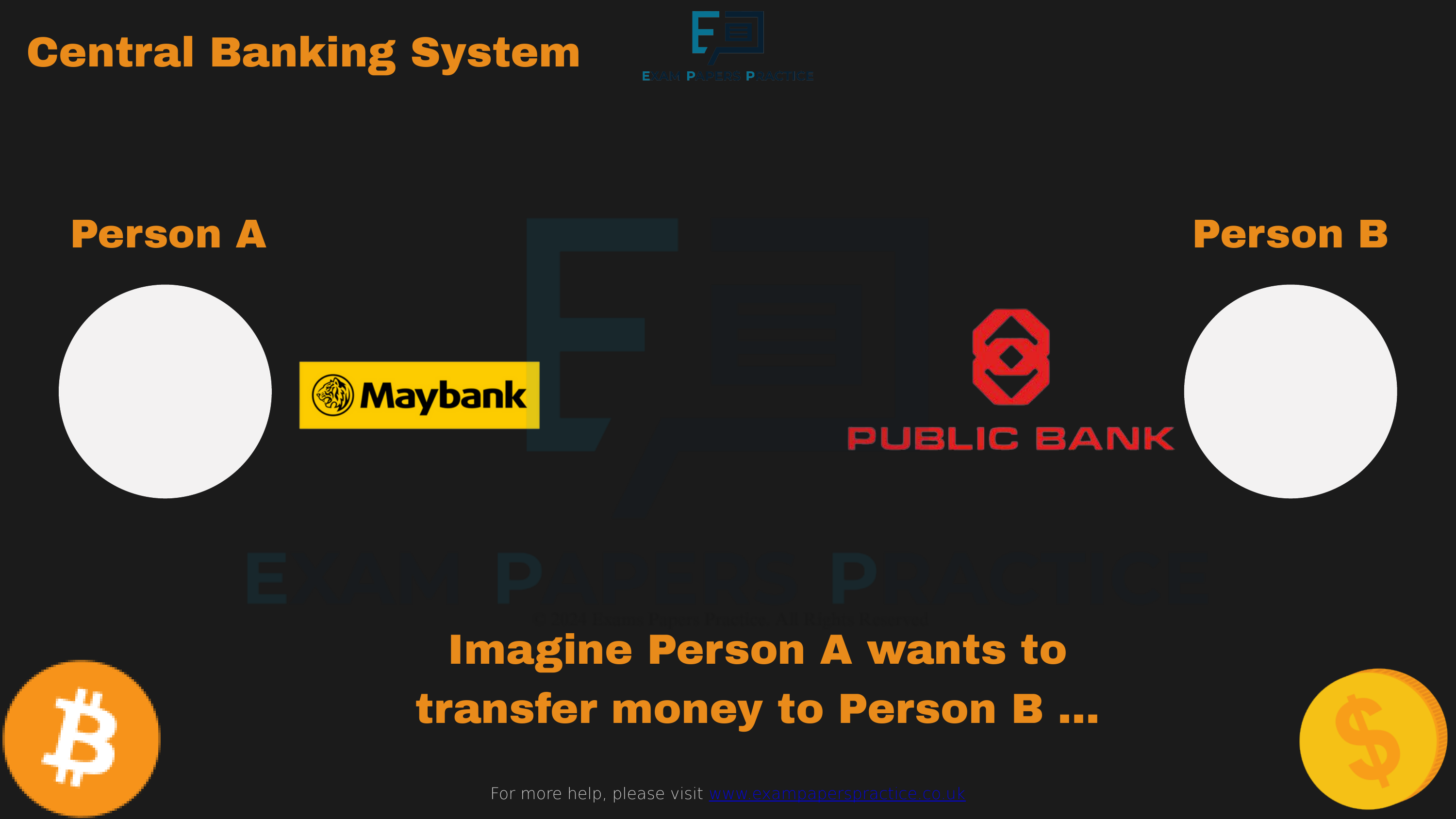

For more help, please visit www.exampaperspractice.co.uk
Central Banking System
Person A
Person B

Imagine Person A wants to transfer money to Person B ...